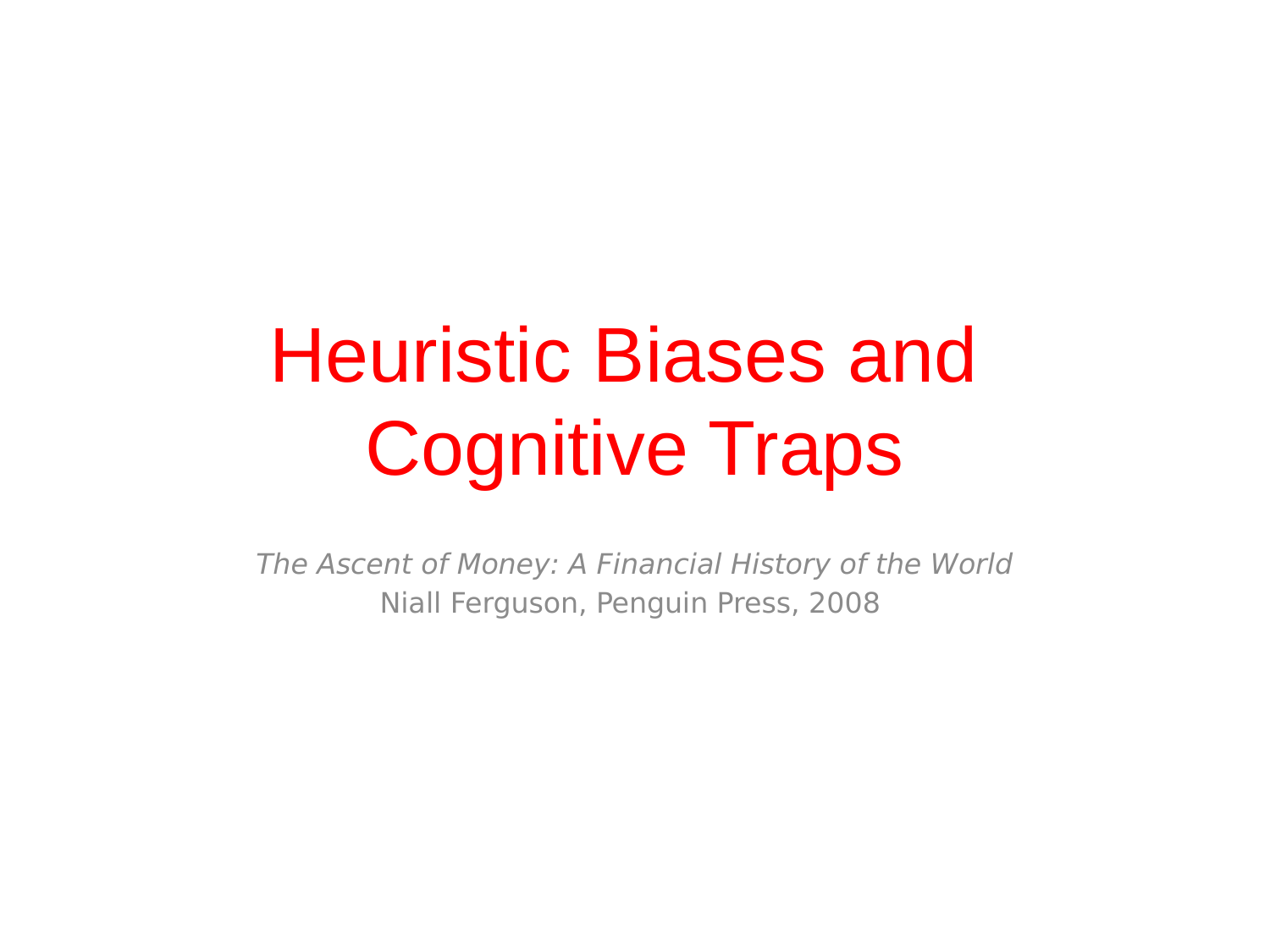

# Heuristic Biases and Cognitive Traps
The Ascent of Money: A Financial History of the World
Niall Ferguson, Penguin Press, 2008